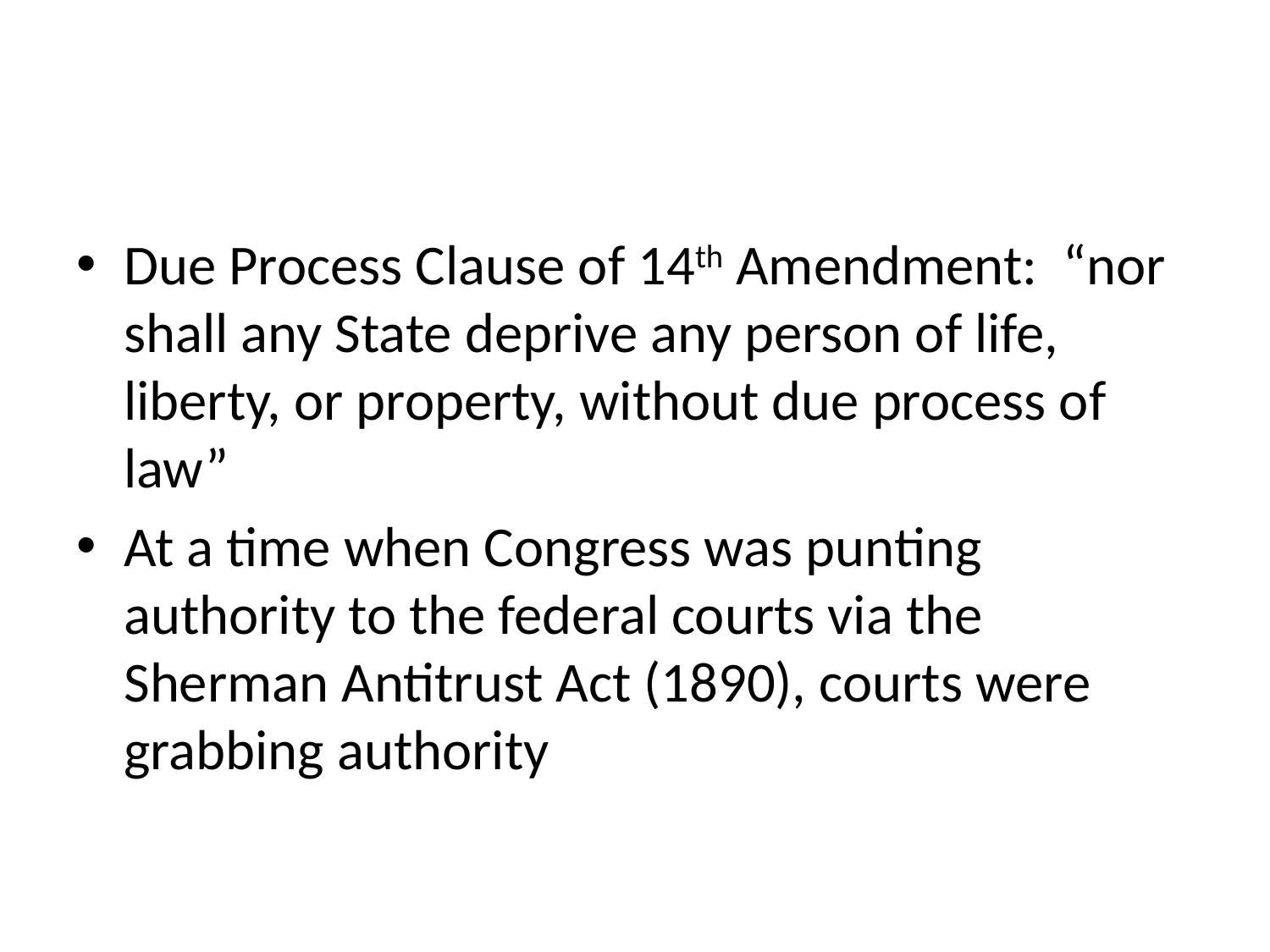

#
Due Process Clause of 14th Amendment:  “nor shall any State deprive any person of life, liberty, or property, without due process of law”
At a time when Congress was punting authority to the federal courts via the Sherman Antitrust Act (1890), courts were grabbing authority